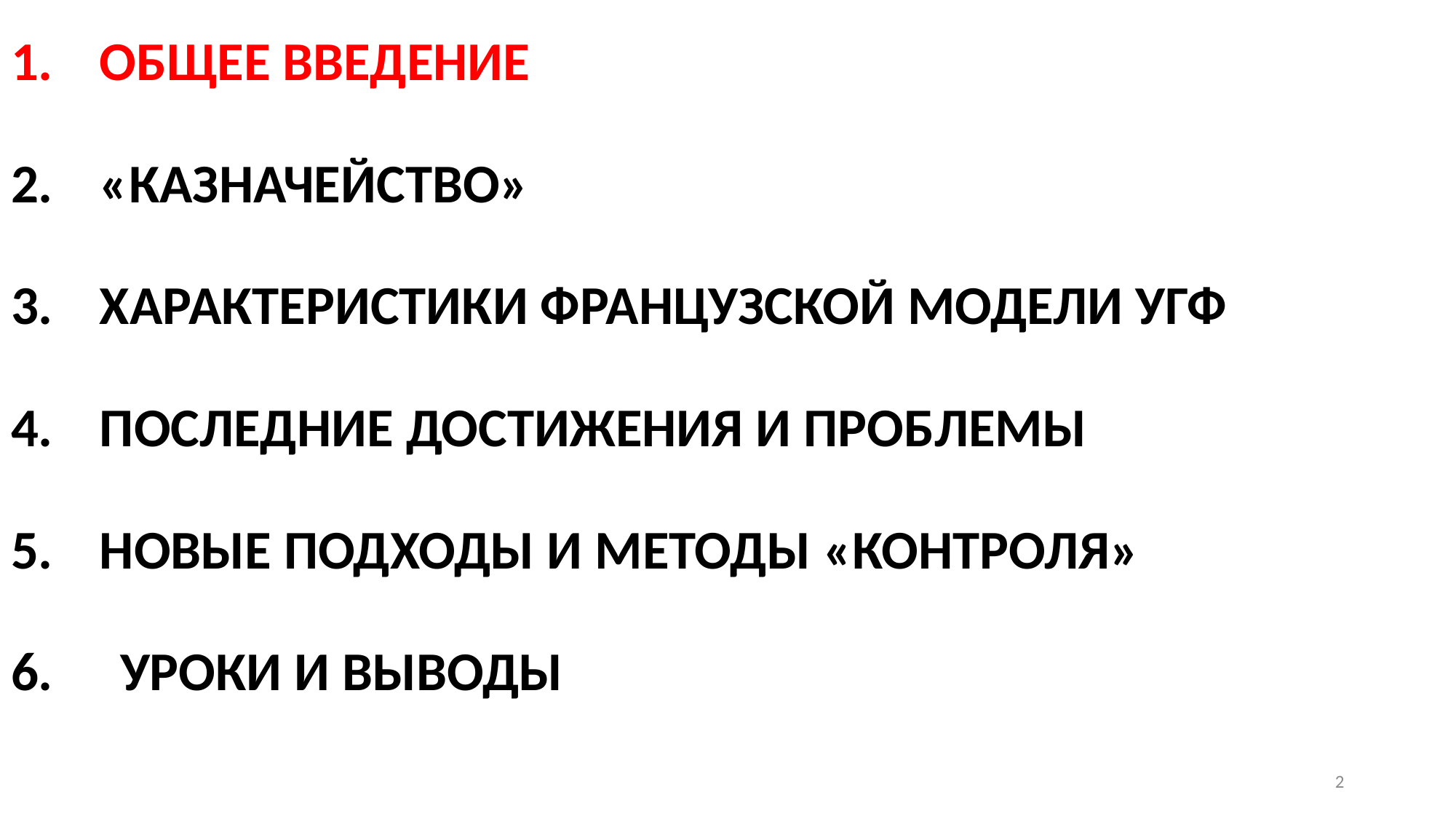

ОБЩЕЕ ВВЕДЕНИЕ

«КАЗНАЧЕЙСТВО»

ХАРАКТЕРИСТИКИ ФРАНЦУЗСКОЙ МОДЕЛИ УГФ

ПОСЛЕДНИЕ ДОСТИЖЕНИЯ И ПРОБЛЕМЫ

НОВЫЕ ПОДХОДЫ И МЕТОДЫ «КОНТРОЛЯ»

6.	УРОКИ И ВЫВОДЫ
2